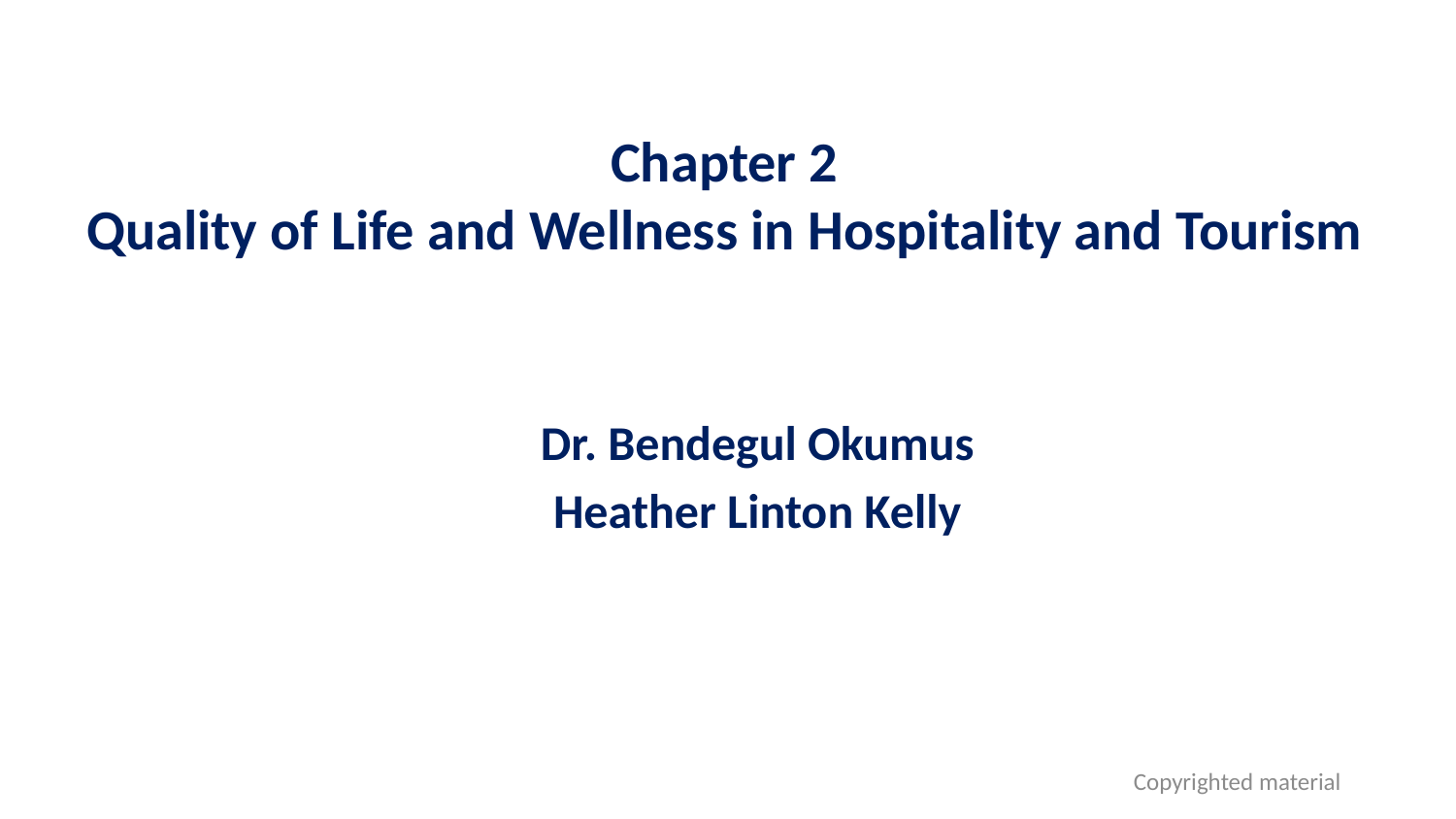

# Chapter 2 Quality of Life and Wellness in Hospitality and Tourism
Dr. Bendegul Okumus
Heather Linton Kelly